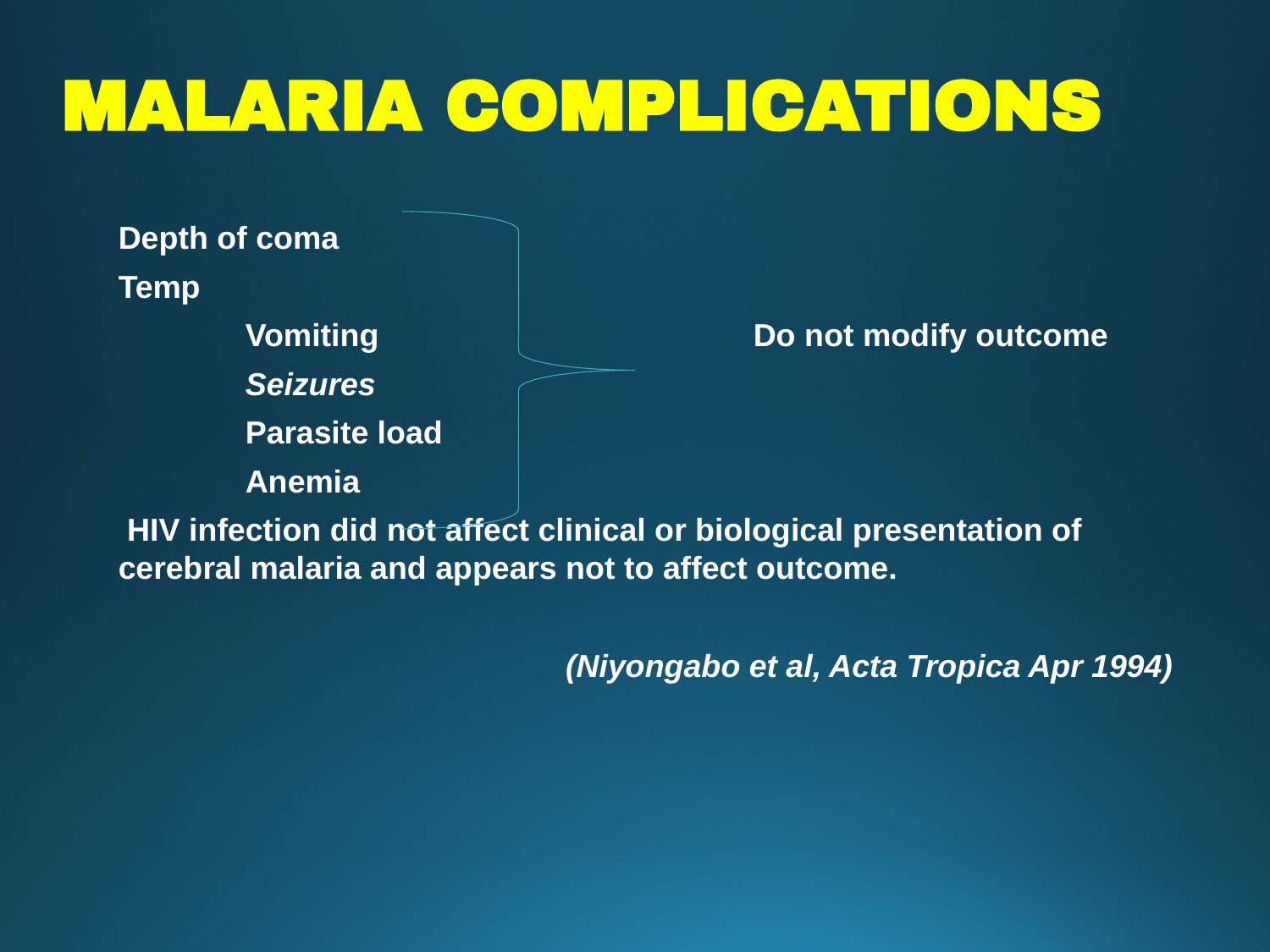

MALARIA COMPLICATIONS

Depth of coma
Temp
	Vomiting			Do not modify outcome
	Seizures
	Parasite load
	Anemia
 HIV infection did not affect clinical or biological presentation of cerebral malaria and appears not to affect outcome.

(Niyongabo et al, Acta Tropica Apr 1994)